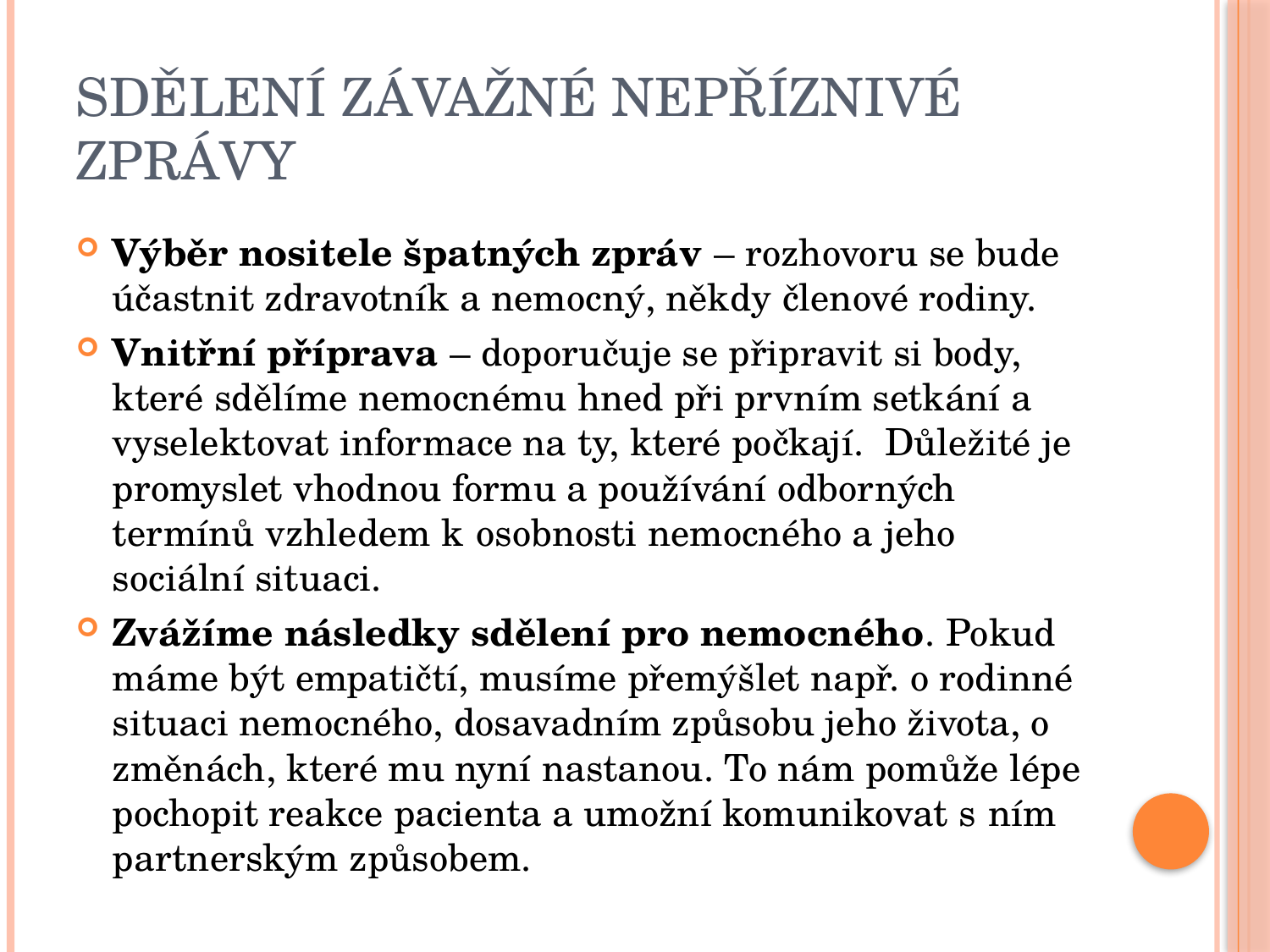

# SDĚLENÍ ZÁVAŽNÉ NEPŘÍZNIVÉ ZPRÁVY
Výběr nositele špatných zpráv – rozhovoru se bude účastnit zdravotník a nemocný, někdy členové rodiny.
Vnitřní příprava – doporučuje se připravit si body, které sdělíme nemocnému hned při prvním setkání a vyselektovat informace na ty, které počkají.  Důležité je promyslet vhodnou formu a používání odborných termínů vzhledem k osobnosti nemocného a jeho sociální situaci.
Zvážíme následky sdělení pro nemocného. Pokud máme být empatičtí, musíme přemýšlet např. o rodinné situaci nemocného, dosavadním způsobu jeho života, o změnách, které mu nyní nastanou. To nám pomůže lépe pochopit reakce pacienta a umožní komunikovat s ním partnerským způsobem.